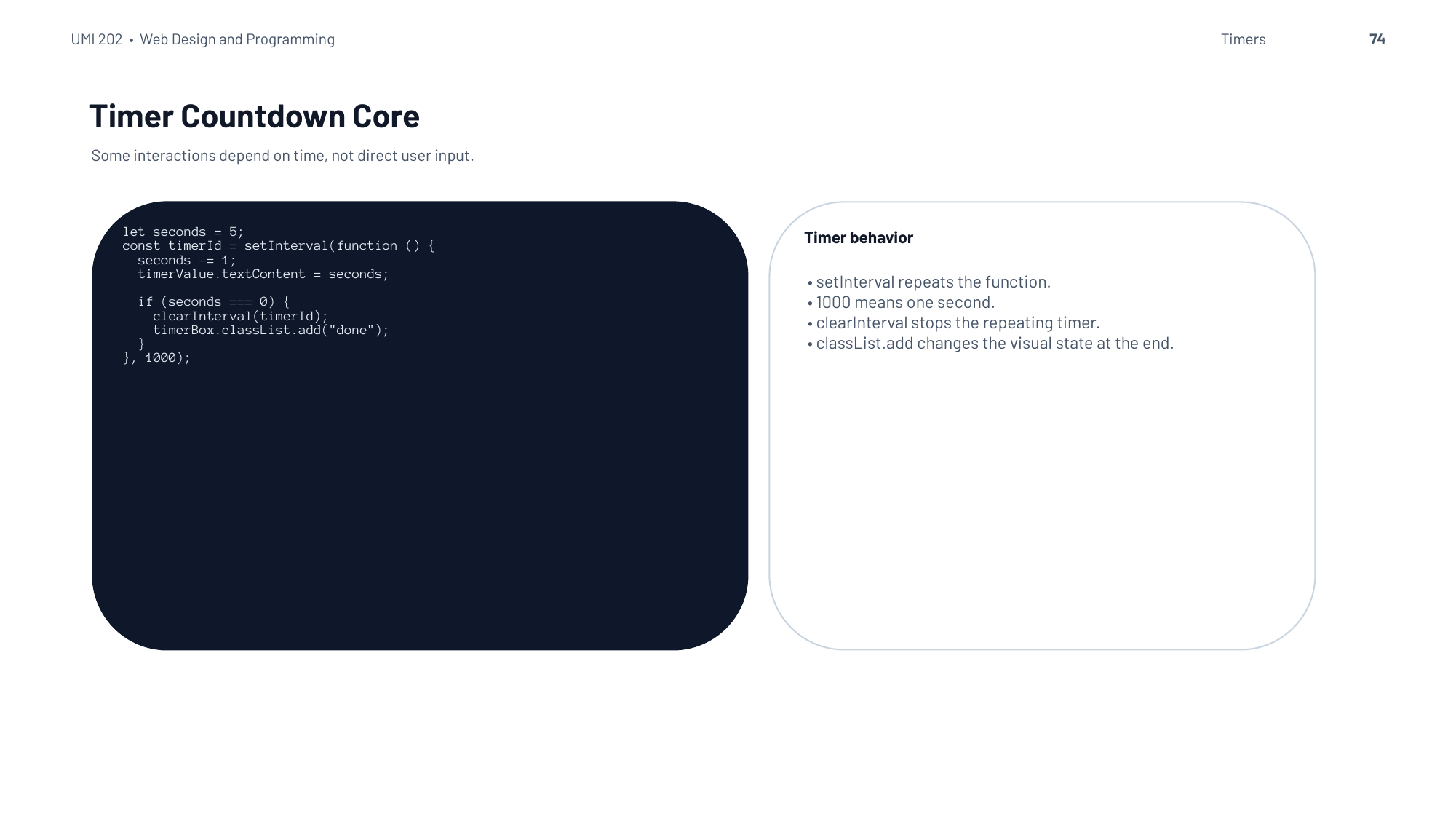

UMI 202  •  Web Design and Programming
Timers
74
Timer Countdown Core
Some interactions depend on time, not direct user input.

let seconds = 5;
const timerId = setInterval(function () {
  seconds -= 1;
  timerValue.textContent = seconds;

  if (seconds === 0) {
    clearInterval(timerId);
    timerBox.classList.add("done");
  }
}, 1000);
Timer behavior
• setInterval repeats the function.
• 1000 means one second.
• clearInterval stops the repeating timer.
• classList.add changes the visual state at the end.